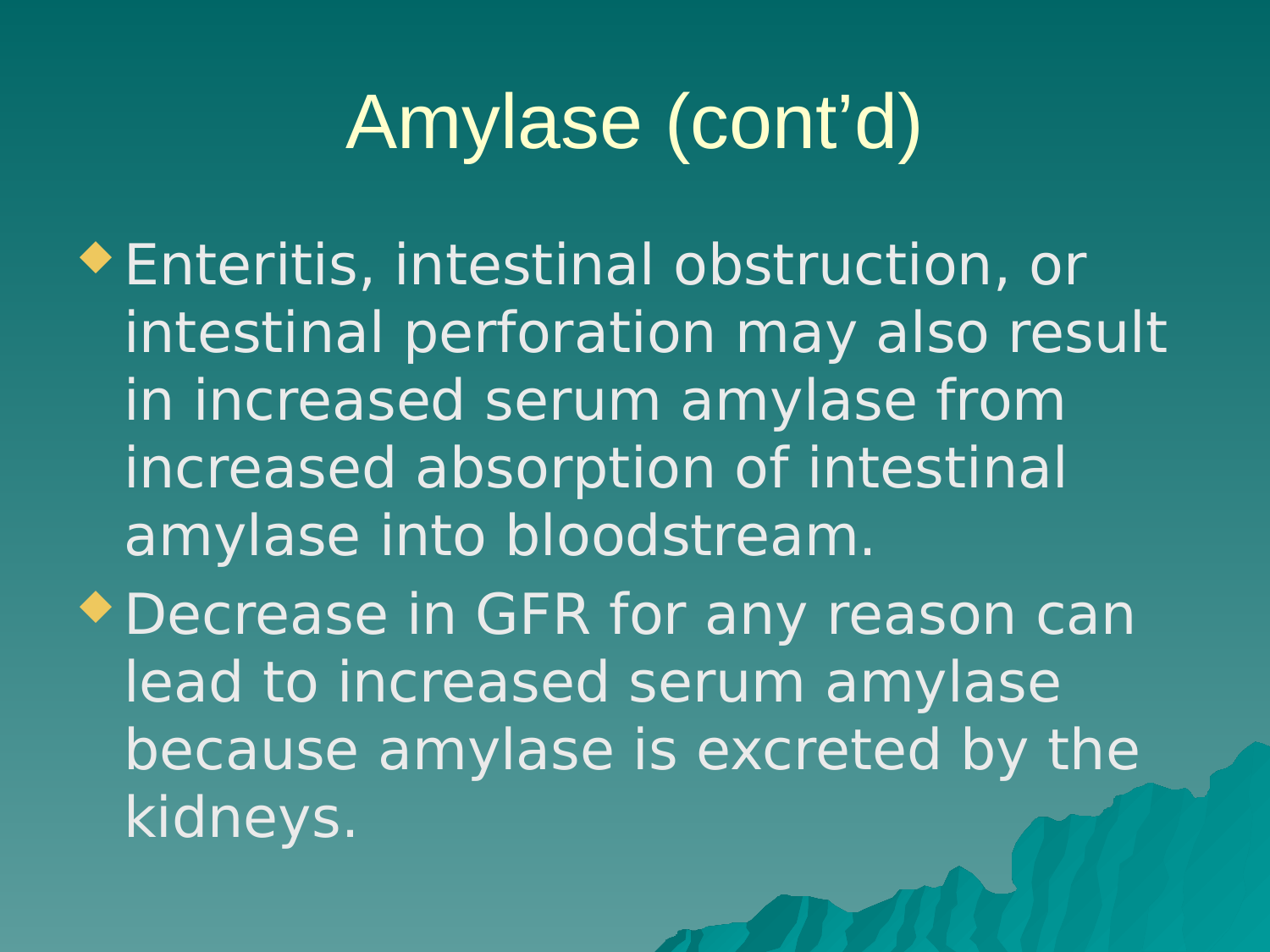

# Amylase (cont’d)
Enteritis, intestinal obstruction, or intestinal perforation may also result in increased serum amylase from increased absorption of intestinal amylase into bloodstream.
Decrease in GFR for any reason can lead to increased serum amylase because amylase is excreted by the kidneys.